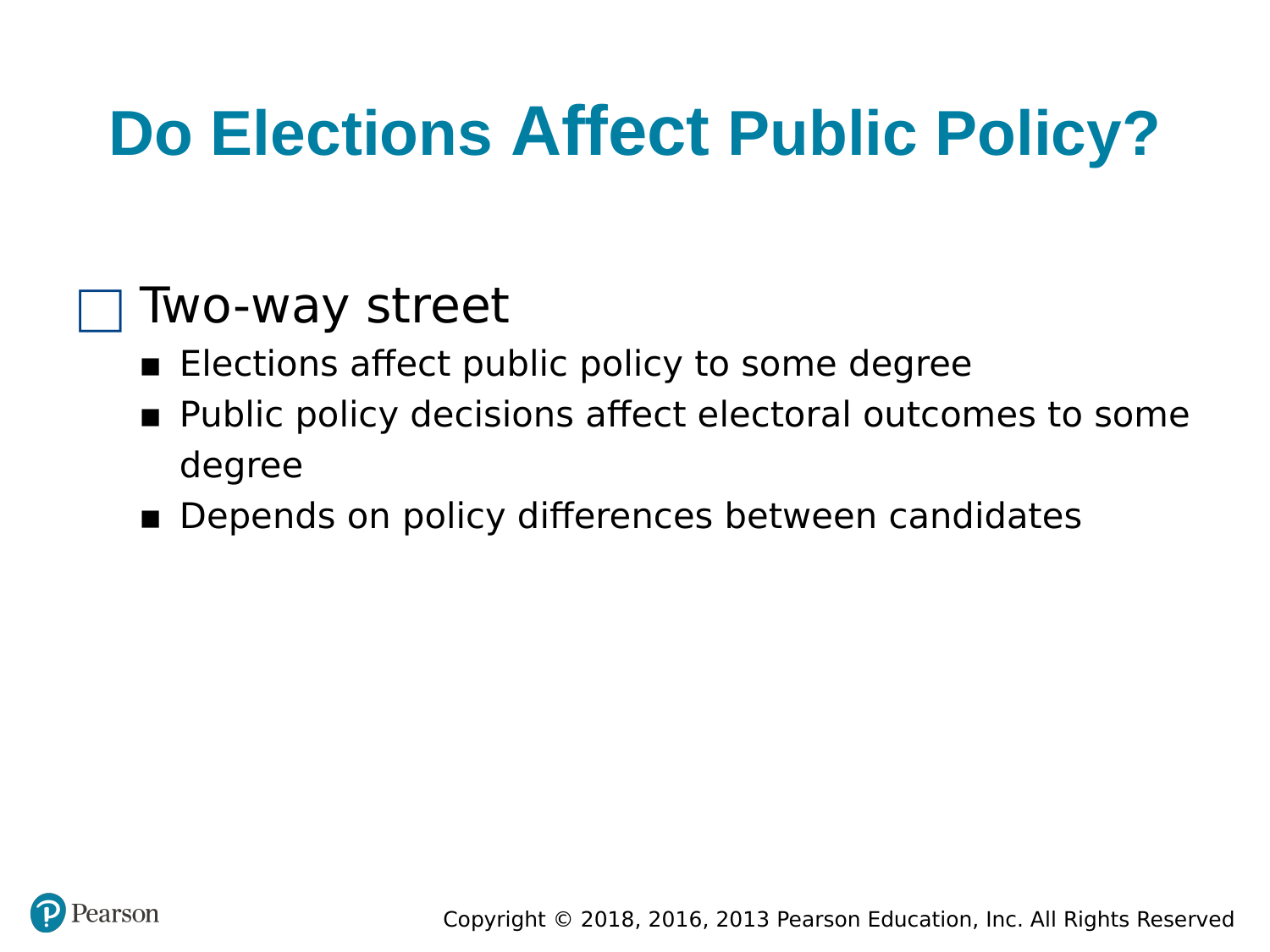

# Do Elections Affect Public Policy?
Two-way street
Elections affect public policy to some degree
Public policy decisions affect electoral outcomes to some degree
Depends on policy differences between candidates